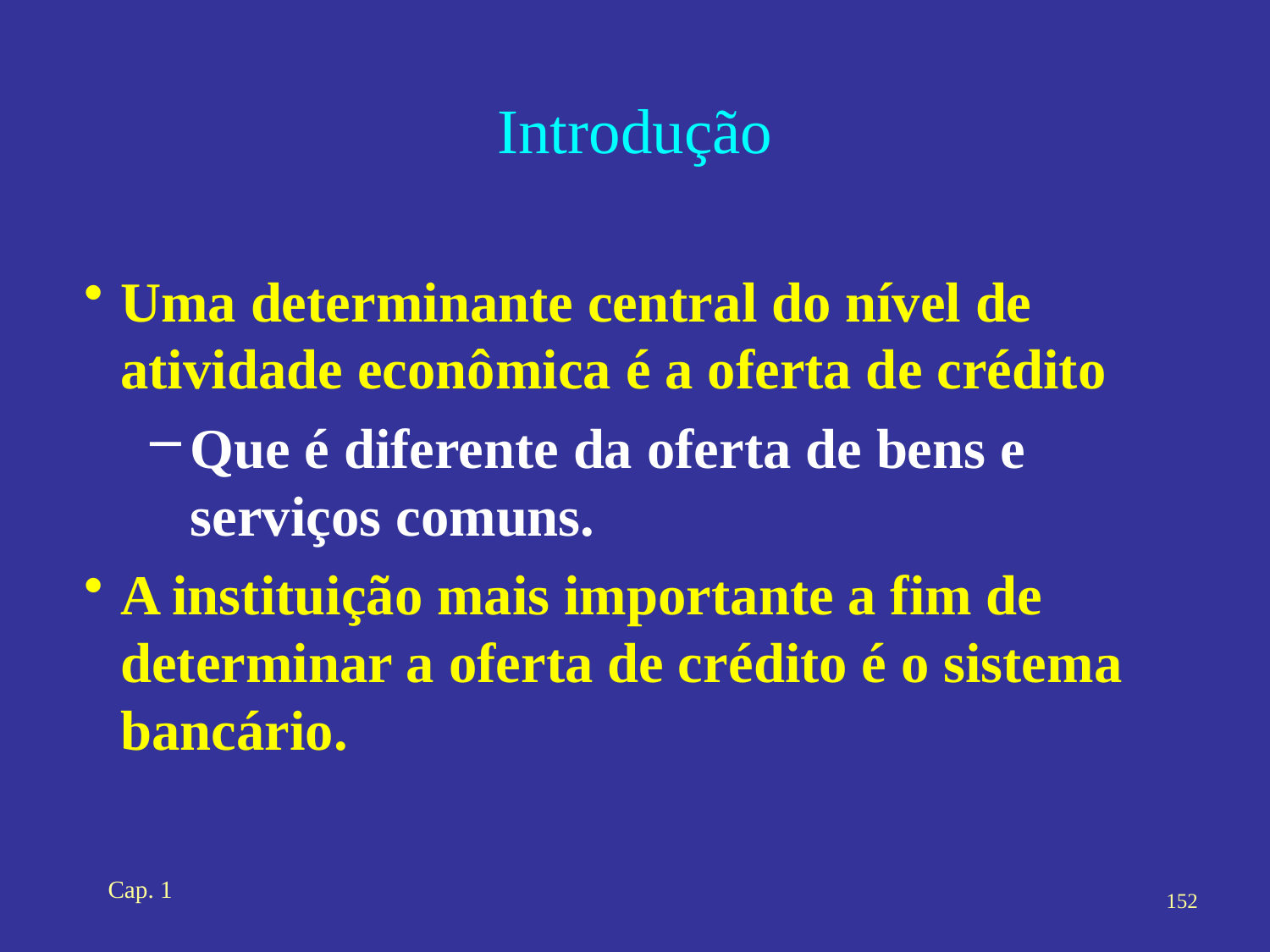

# Introdução
Uma determinante central do nível de atividade econômica é a oferta de crédito
Que é diferente da oferta de bens e serviços comuns.
A instituição mais importante a fim de determinar a oferta de crédito é o sistema bancário.
Cap. 1